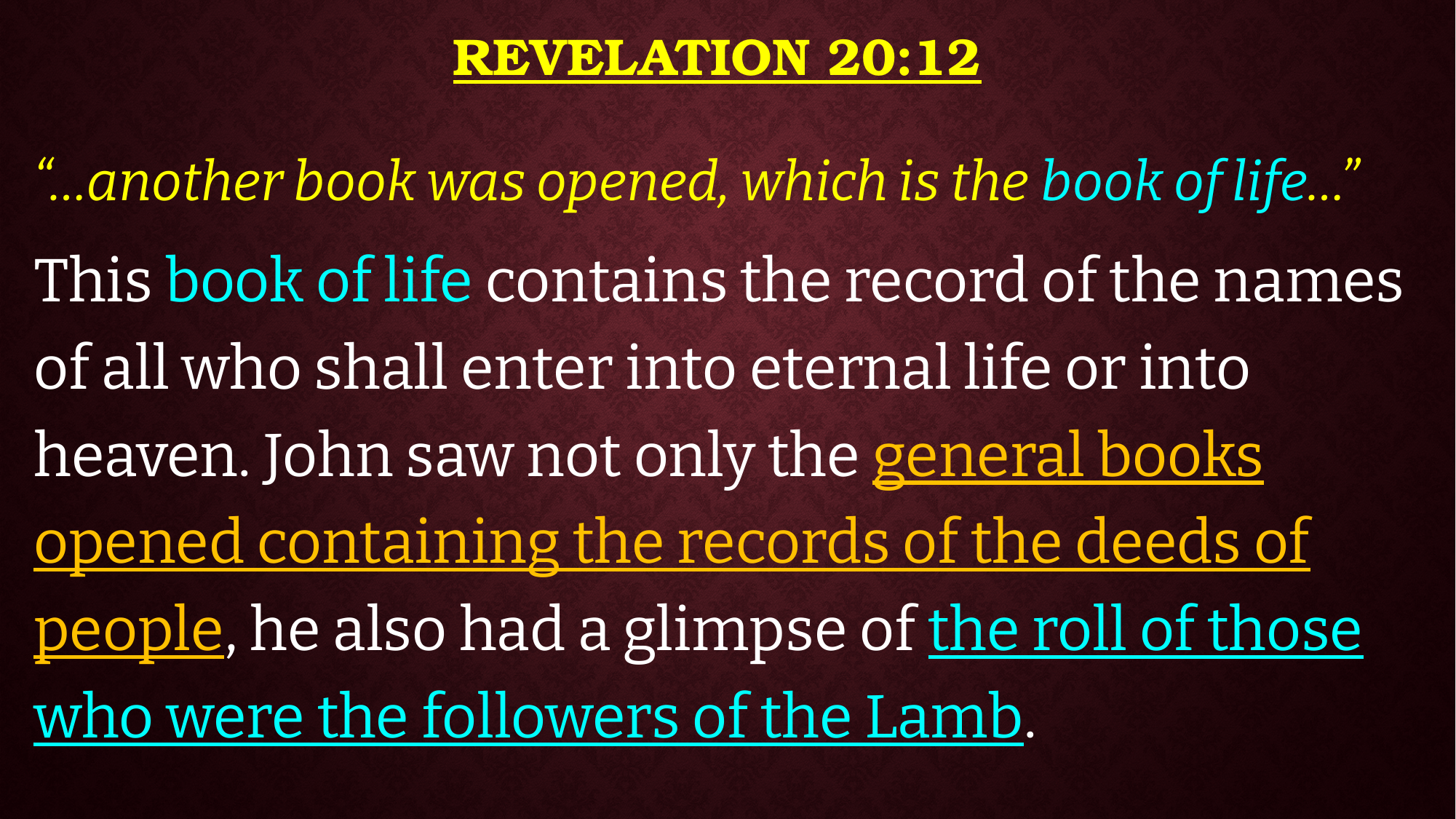

# Revelation 20:12
“…another book was opened, which is the book of life…”
This book of life contains the record of the names of all who shall enter into eternal life or into heaven. John saw not only the general books opened containing the records of the deeds of people, he also had a glimpse of the roll of those who were the followers of the Lamb.